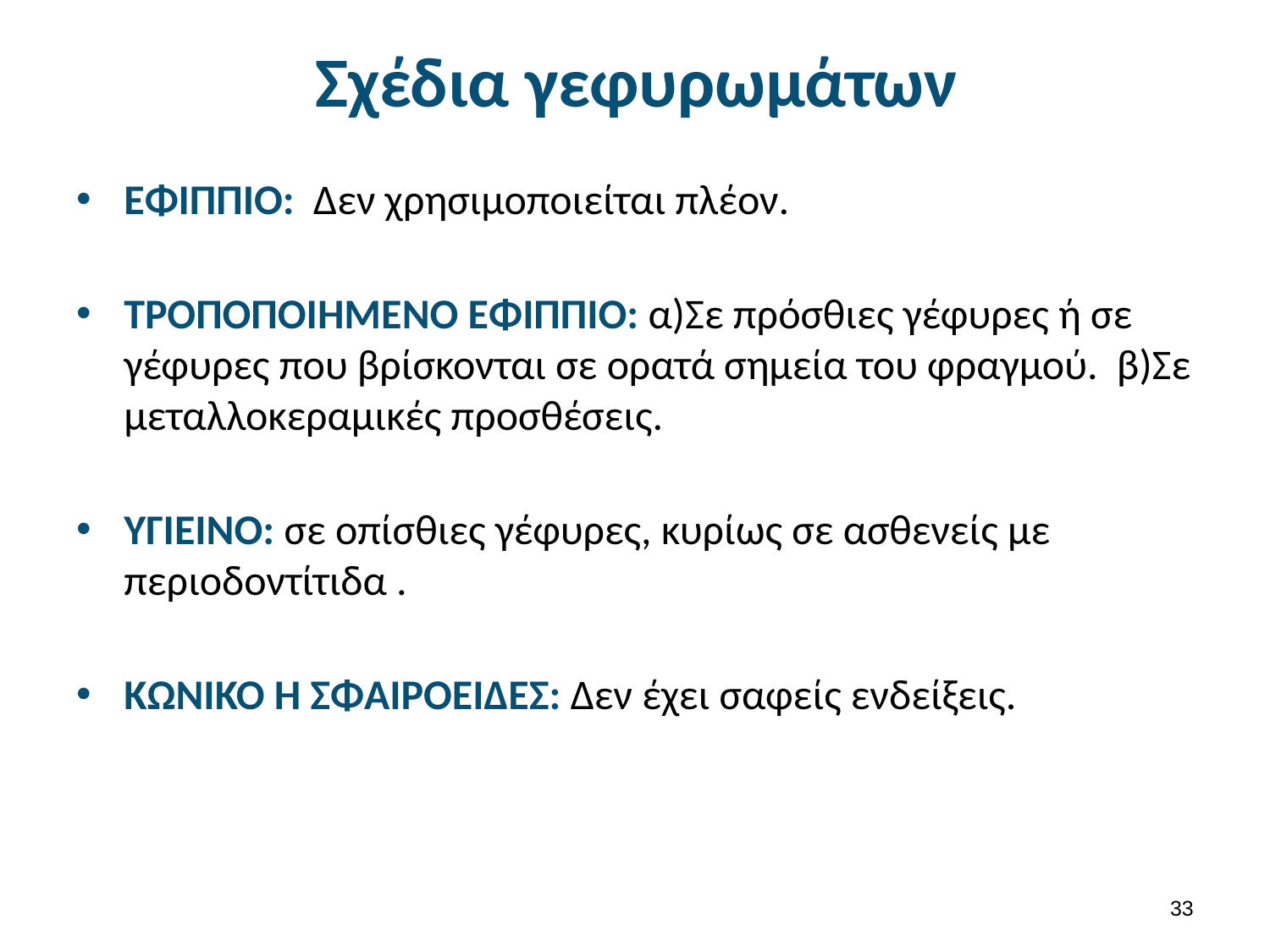

# Σχέδια γεφυρωμάτων
ΕΦΙΠΠΙΟ:  Δεν χρησιμοποιείται πλέον.
ΤΡΟΠΟΠΟΙΗΜΕΝΟ ΕΦΙΠΠΙΟ: α)Σε πρόσθιες γέφυρες ή σε γέφυρες που βρίσκονται σε ορατά σημεία του φραγμού.  β)Σε μεταλλοκεραμικές προσθέσεις.
ΥΓΙΕΙΝΟ: σε οπίσθιες γέφυρες, κυρίως σε ασθενείς με περιοδοντίτιδα .
ΚΩΝΙΚΟ Ή ΣΦΑΙΡΟΕΙΔΕΣ: Δεν έχει σαφείς ενδείξεις.

33